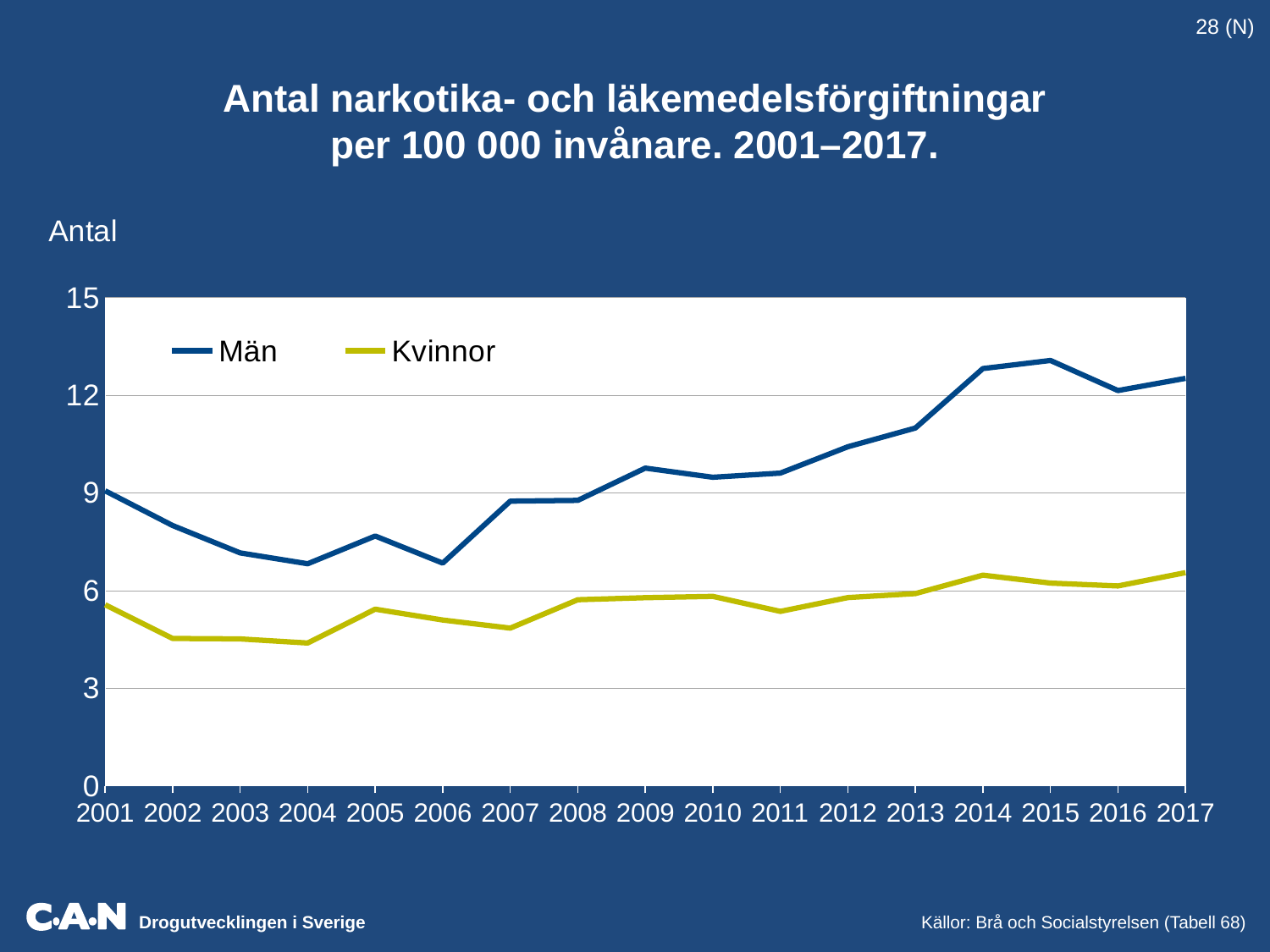

28 (N)
Antal narkotika- och läkemedelsförgiftningar
per 100 000 invånare. 2001–2017.

[unsupported chart]

Källor: Brå och Socialstyrelsen (Tabell 68)